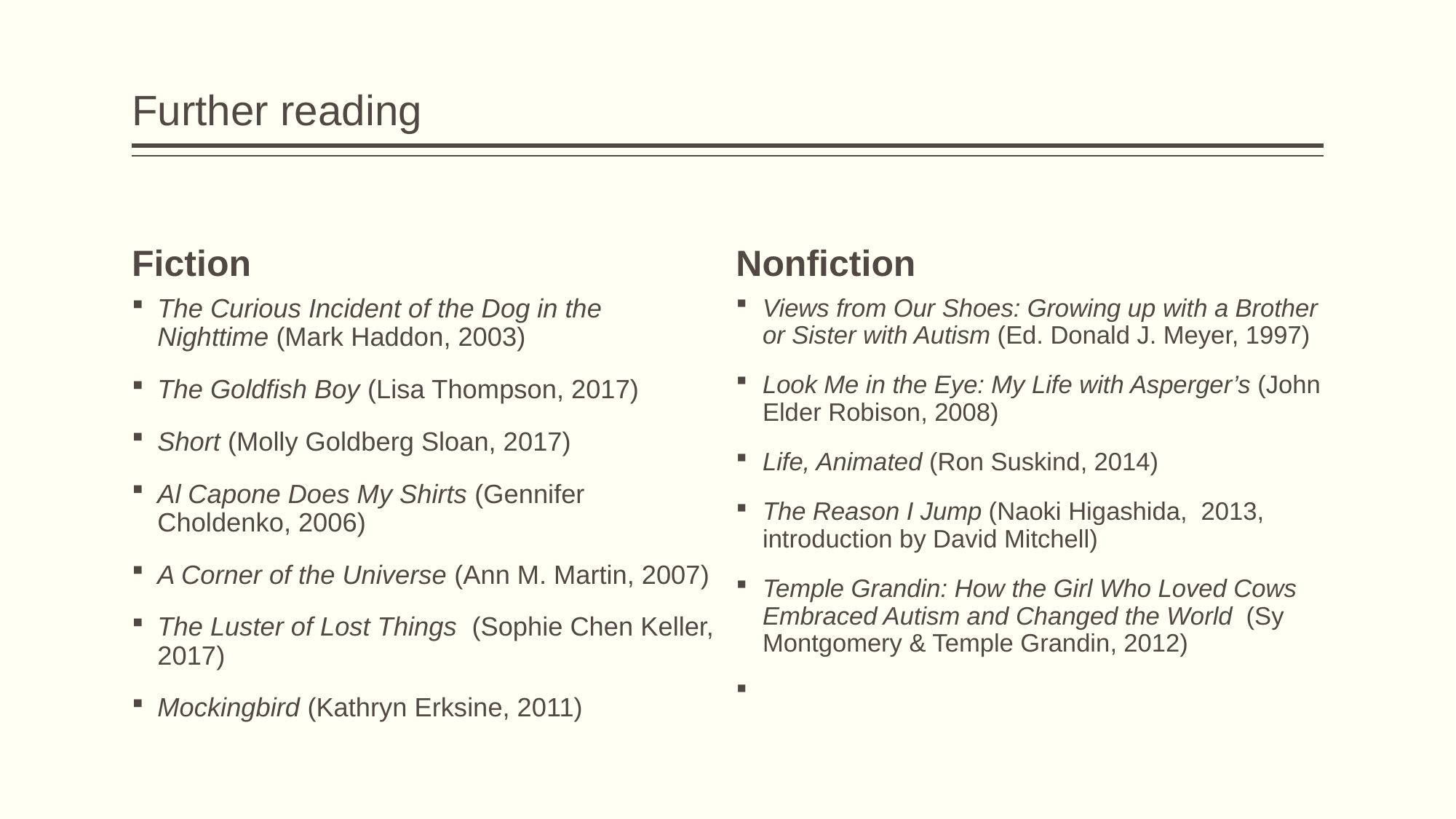

# Further reading
Fiction
Nonfiction
The Curious Incident of the Dog in the Nighttime (Mark Haddon, 2003)
The Goldfish Boy (Lisa Thompson, 2017)
Short (Molly Goldberg Sloan, 2017)
Al Capone Does My Shirts (Gennifer Choldenko, 2006)
A Corner of the Universe (Ann M. Martin, 2007)
The Luster of Lost Things  (Sophie Chen Keller, 2017)
Mockingbird (Kathryn Erksine, 2011)

Views from Our Shoes: Growing up with a Brother or Sister with Autism (Ed. Donald J. Meyer, 1997)
Look Me in the Eye: My Life with Asperger’s (John Elder Robison, 2008)
Life, Animated (Ron Suskind, 2014)
The Reason I Jump (Naoki Higashida,  2013, introduction by David Mitchell)
Temple Grandin: How the Girl Who Loved Cows Embraced Autism and Changed the World  (Sy Montgomery & Temple Grandin, 2012)